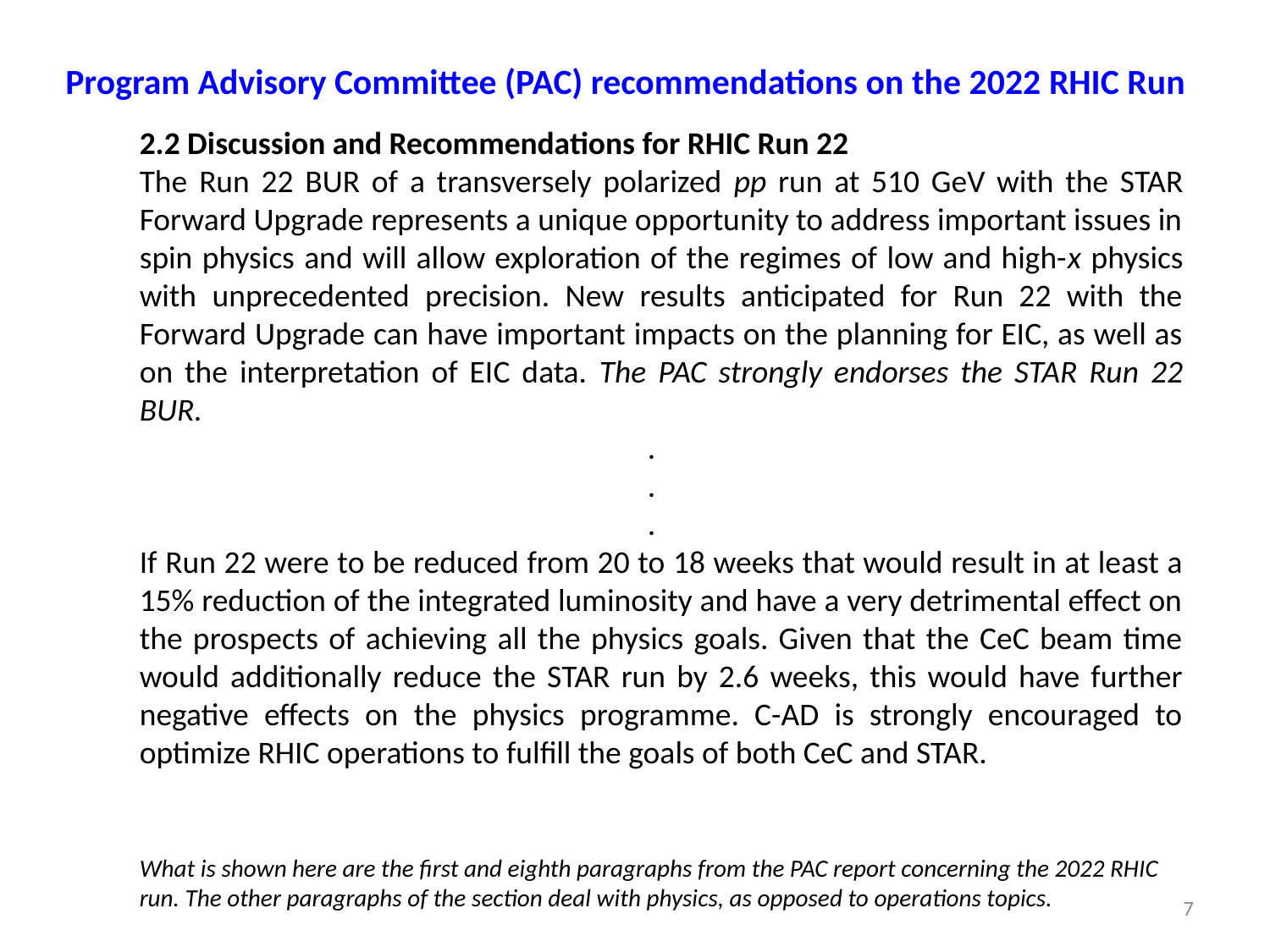

Program Advisory Committee (PAC) recommendations on the 2022 RHIC Run
2.2 Discussion and Recommendations for RHIC Run 22
The Run 22 BUR of a transversely polarized pp run at 510 GeV with the STAR Forward Upgrade represents a unique opportunity to address important issues in spin physics and will allow exploration of the regimes of low and high-x physics with unprecedented precision. New results anticipated for Run 22 with the Forward Upgrade can have important impacts on the planning for EIC, as well as on the interpretation of EIC data. The PAC strongly endorses the STAR Run 22 BUR.
				.
				.
				.
If Run 22 were to be reduced from 20 to 18 weeks that would result in at least a 15% reduction of the integrated luminosity and have a very detrimental effect on the prospects of achieving all the physics goals. Given that the CeC beam time would additionally reduce the STAR run by 2.6 weeks, this would have further negative effects on the physics programme. C-AD is strongly encouraged to optimize RHIC operations to fulfill the goals of both CeC and STAR.
What is shown here are the first and eighth paragraphs from the PAC report concerning the 2022 RHIC run. The other paragraphs of the section deal with physics, as opposed to operations topics.
7